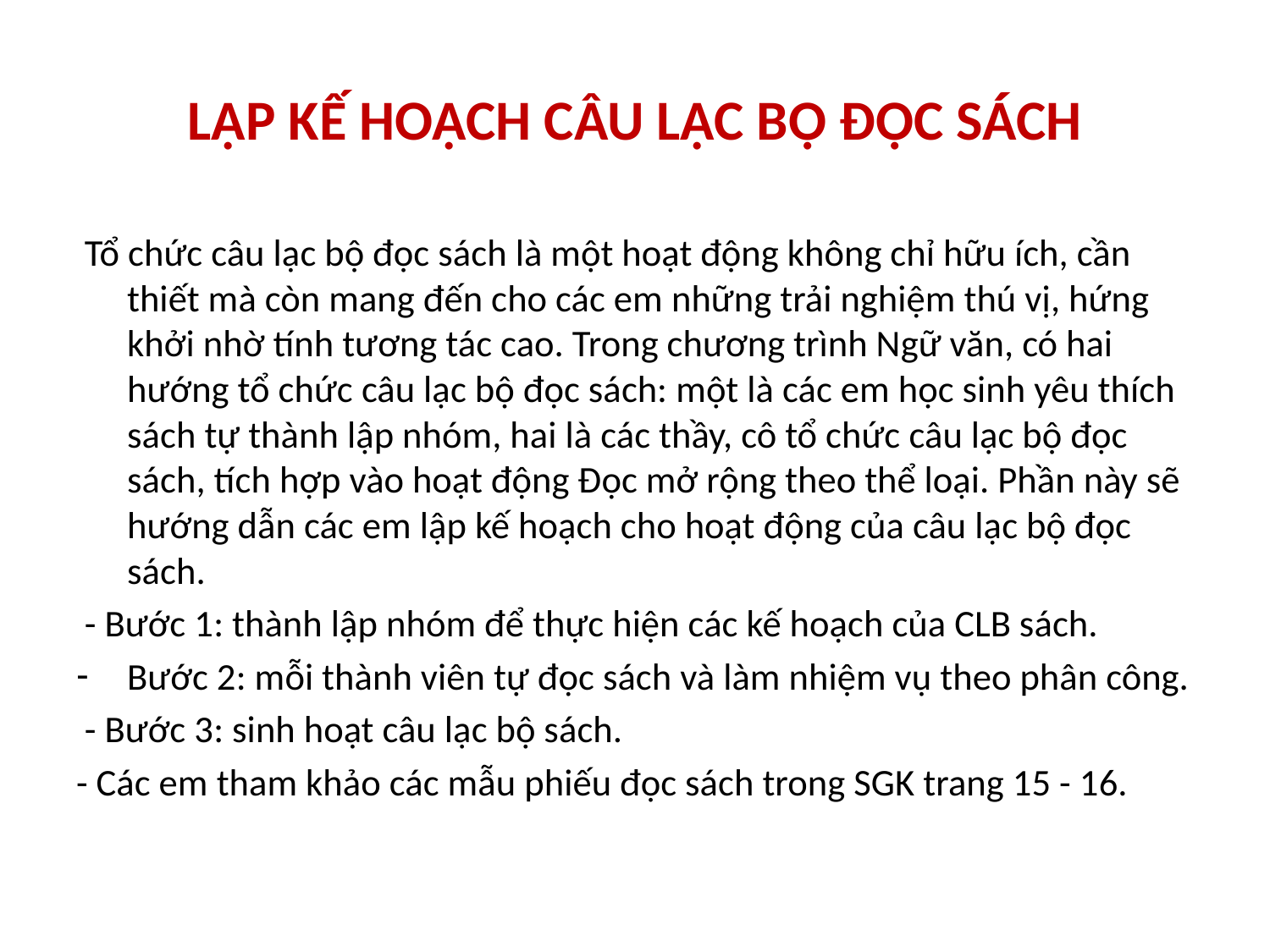

# LẬP KẾ HOẠCH CÂU LẠC BỘ ĐỌC SÁCH
 Tổ chức câu lạc bộ đọc sách là một hoạt động không chỉ hữu ích, cần thiết mà còn mang đến cho các em những trải nghiệm thú vị, hứng khởi nhờ tính tương tác cao. Trong chương trình Ngữ văn, có hai hướng tổ chức câu lạc bộ đọc sách: một là các em học sinh yêu thích sách tự thành lập nhóm, hai là các thầy, cô tổ chức câu lạc bộ đọc sách, tích hợp vào hoạt động Đọc mở rộng theo thể loại. Phần này sẽ hướng dẫn các em lập kế hoạch cho hoạt động của câu lạc bộ đọc sách.
 - Bước 1: thành lập nhóm để thực hiện các kế hoạch của CLB sách.
Bước 2: mỗi thành viên tự đọc sách và làm nhiệm vụ theo phân công.
 - Bước 3: sinh hoạt câu lạc bộ sách.
- Các em tham khảo các mẫu phiếu đọc sách trong SGK trang 15 - 16.